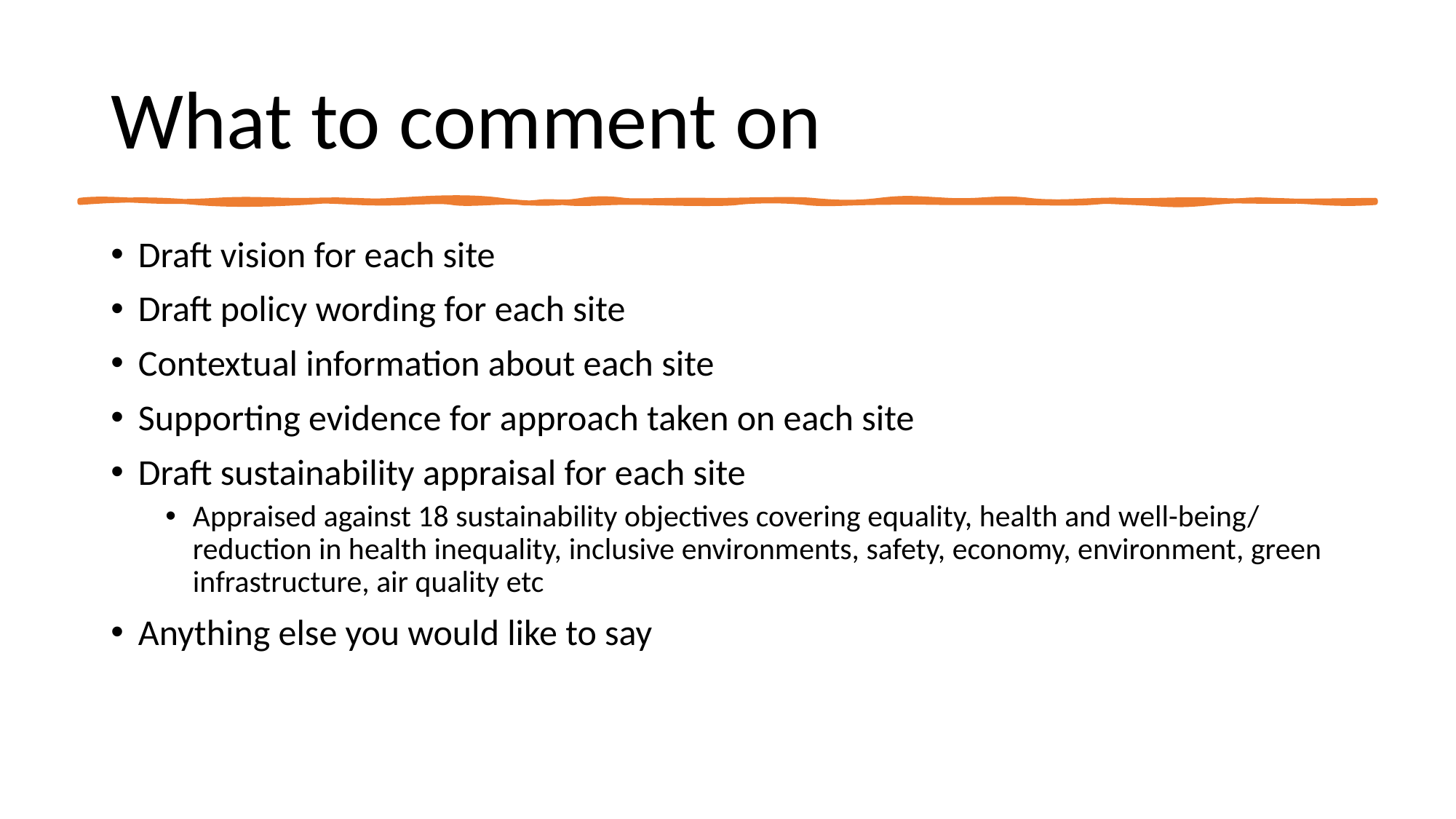

# What to comment on

Draft vision for each site
Draft policy wording for each site
Contextual information about each site
Supporting evidence for approach taken on each site
Draft sustainability appraisal for each site
Appraised against 18 sustainability objectives covering equality, health and well-being/ reduction in health inequality, inclusive environments, safety, economy, environment, green infrastructure, air quality etc
Anything else you would like to say